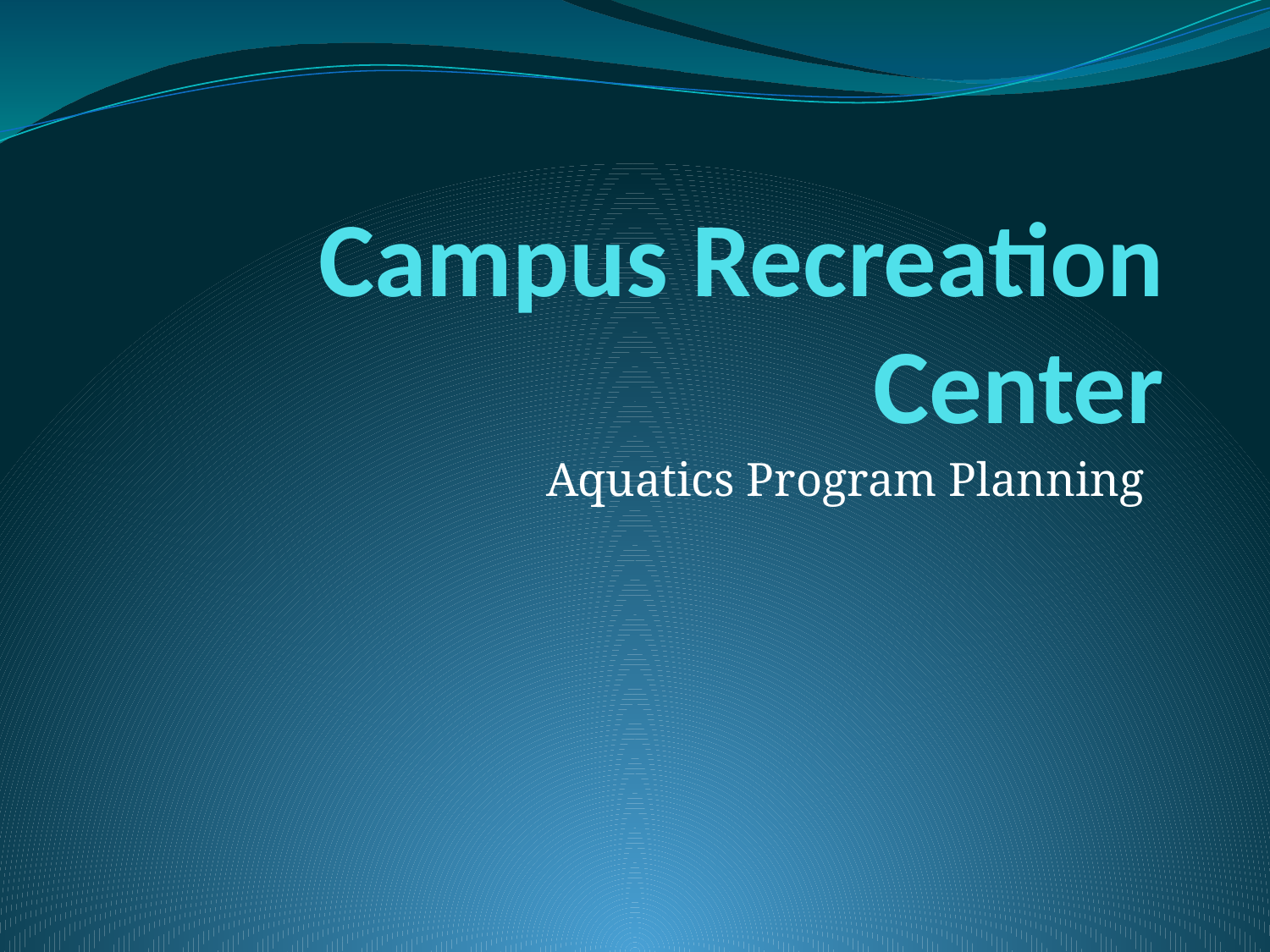

# Campus Recreation Center
Aquatics Program Planning